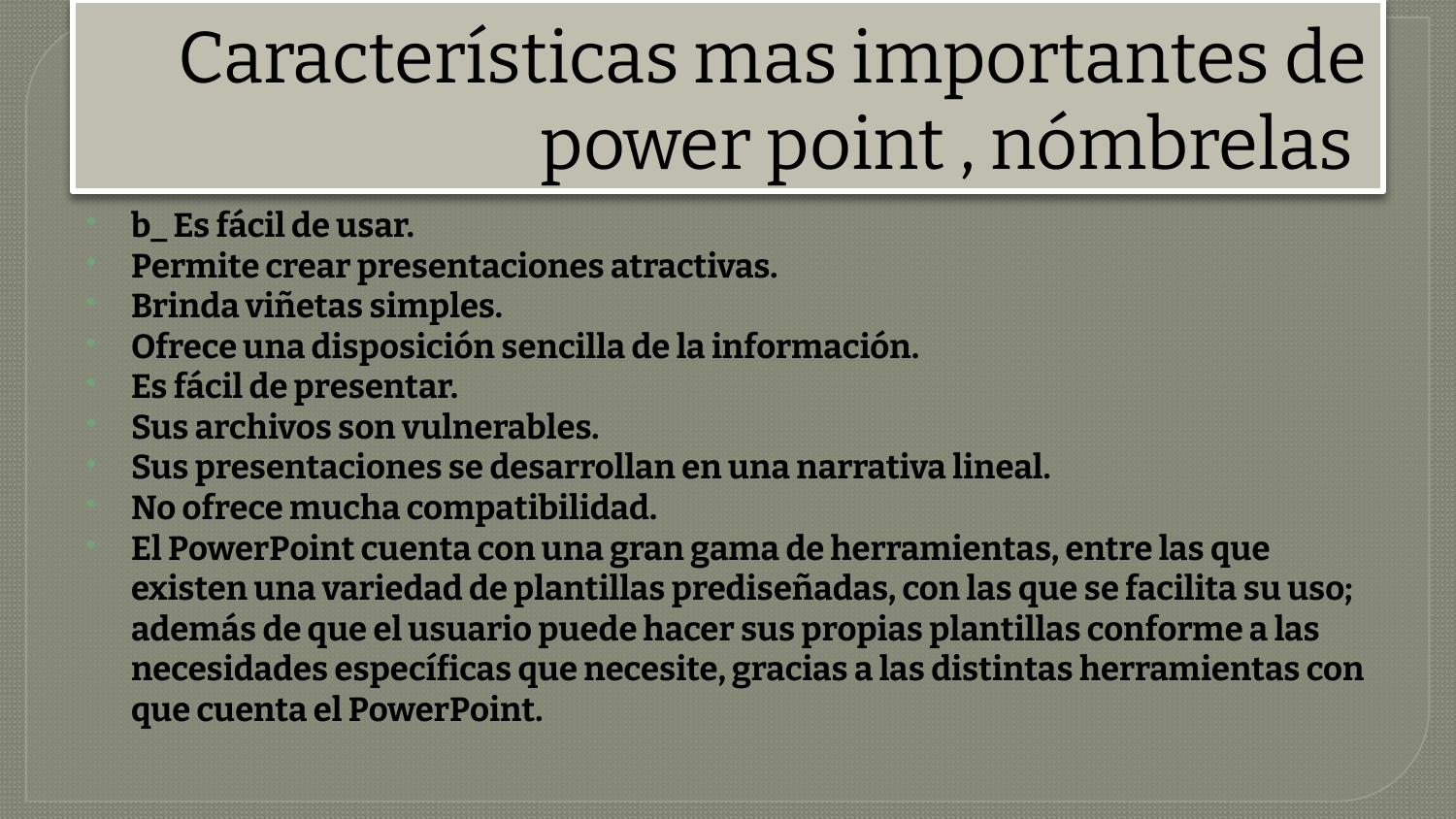

# Características mas importantes de power point , nómbrelas
b_ Es fácil de usar.
Permite crear presentaciones atractivas.
Brinda viñetas simples.
Ofrece una disposición sencilla de la información.
Es fácil de presentar.
Sus archivos son vulnerables.
Sus presentaciones se desarrollan en una narrativa lineal.
No ofrece mucha compatibilidad.
El PowerPoint cuenta con una gran gama de herramientas, entre las que existen una variedad de plantillas prediseñadas, con las que se facilita su uso; además de que el usuario puede hacer sus propias plantillas conforme a las necesidades específicas que necesite, gracias a las distintas herramientas con que cuenta el PowerPoint.